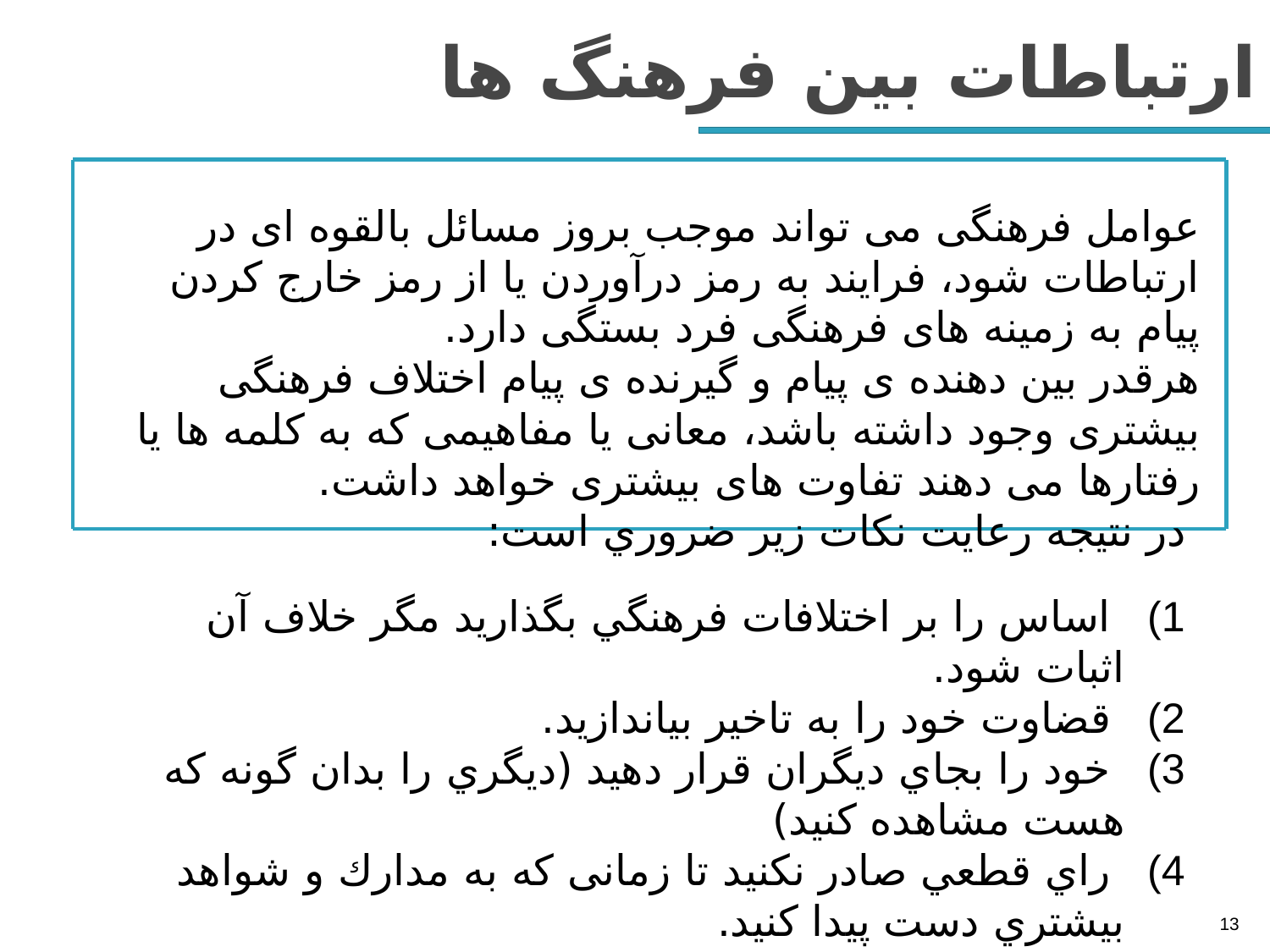

ارتباطات بین فرهنگ ها

عوامل فرهنگی می تواند موجب بروز مسائل بالقوه ای در ارتباطات شود، فرایند به رمز درآوردن یا از رمز خارج کردن پیام به زمینه های فرهنگی فرد بستگی دارد.
هرقدر بین دهنده ی پیام و گیرنده ی پیام اختلاف فرهنگی بیشتری وجود داشته باشد، معانی یا مفاهیمی که به کلمه ها یا رفتارها می دهند تفاوت های بیشتری خواهد داشت.
 در نتيجه رعايت نكات زير ضروري است:
 اساس را بر اختلافات فرهنگي بگذاريد مگر خلاف آن اثبات شود.
 قضاوت خود را به تاخير بياندازيد.
 خود را بجاي ديگران قرار دهيد (ديگري را بدان گونه كه هست مشاهده كنيد)
 راي قطعي صادر نكنيد تا زمانی که به مدارك و شواهد بيشتري دست پيدا كنيد.
13